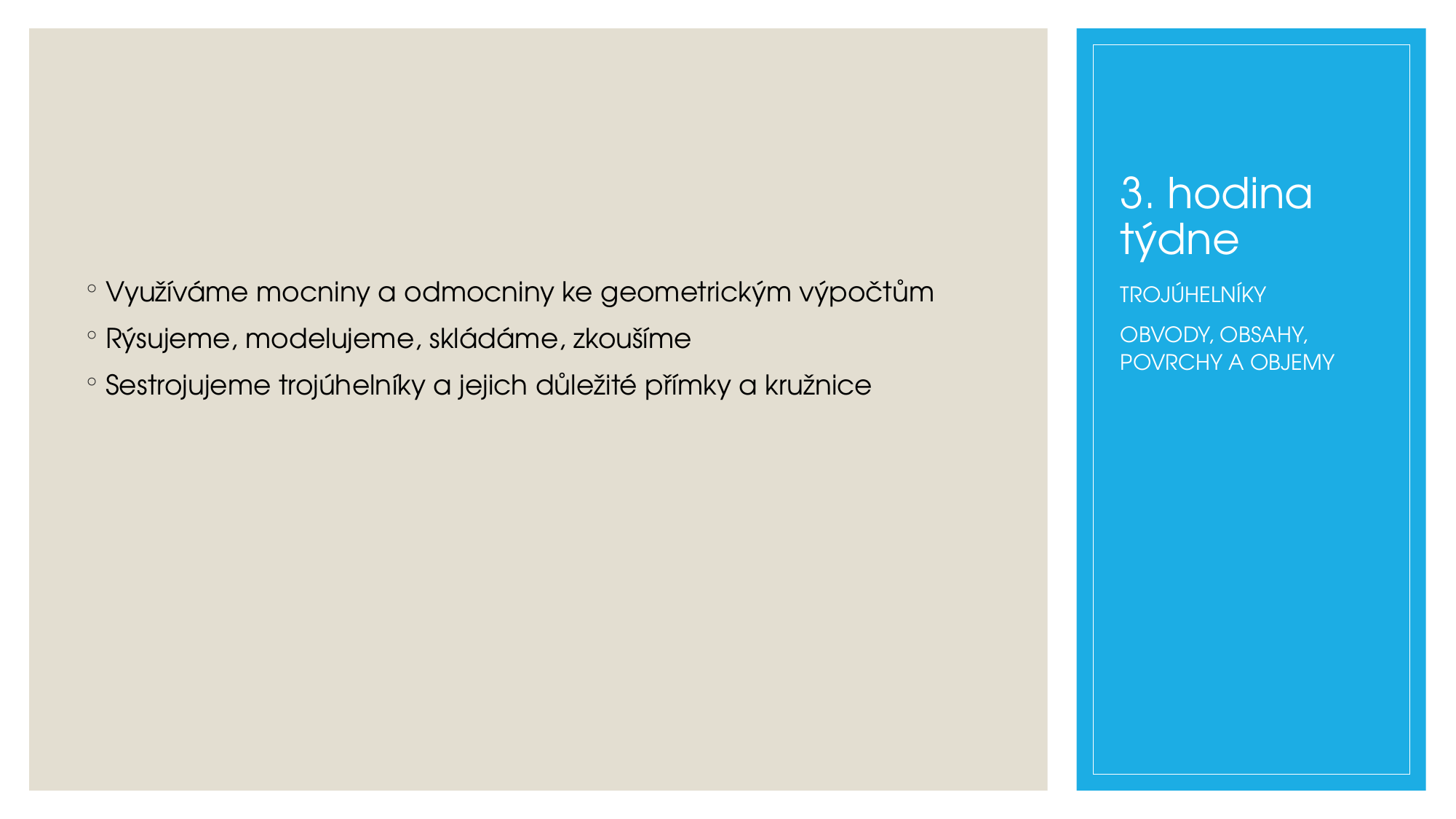

# 3. hodina týdne
Využíváme mocniny a odmocniny ke geometrickým výpočtům
Rýsujeme, modelujeme, skládáme, zkoušíme
Sestrojujeme trojúhelníky a jejich důležité přímky a kružnice
TROJÚHELNÍKY
OBVODY, OBSAHY, POVRCHY A OBJEMY